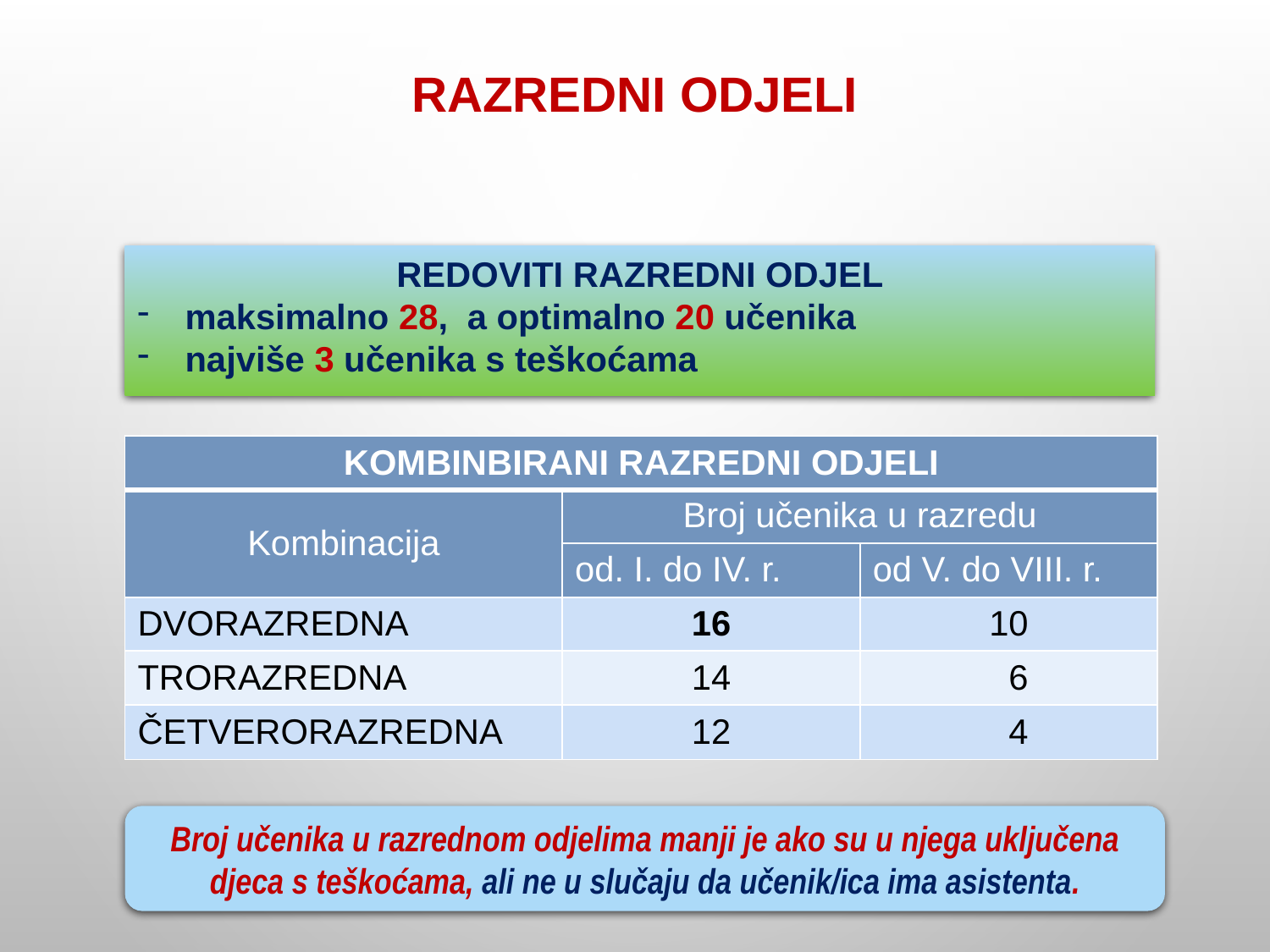

RAZREDNI ODJELI
REDOVITI RAZREDNI ODJEL
maksimalno 28,  a optimalno 20 učenika
najviše 3 učenika s teškoćama
| KOMBINBIRANI RAZREDNI ODJELI |  |  |
| --- | --- | --- |
| Kombinacija | Broj učenika u razredu |  |
|  | od. I. do IV. r. | od V. do VIII. r. |
| DVORAZREDNA | 16 | 10 |
| TRORAZREDNA | 14 | 6 |
| ČETVERORAZREDNA | 12 | 4 |
Broj učenika u razrednom odjelima manji je ako su u njega uključena djeca s teškoćama, ali ne u slučaju da učenik/ica ima asistenta.